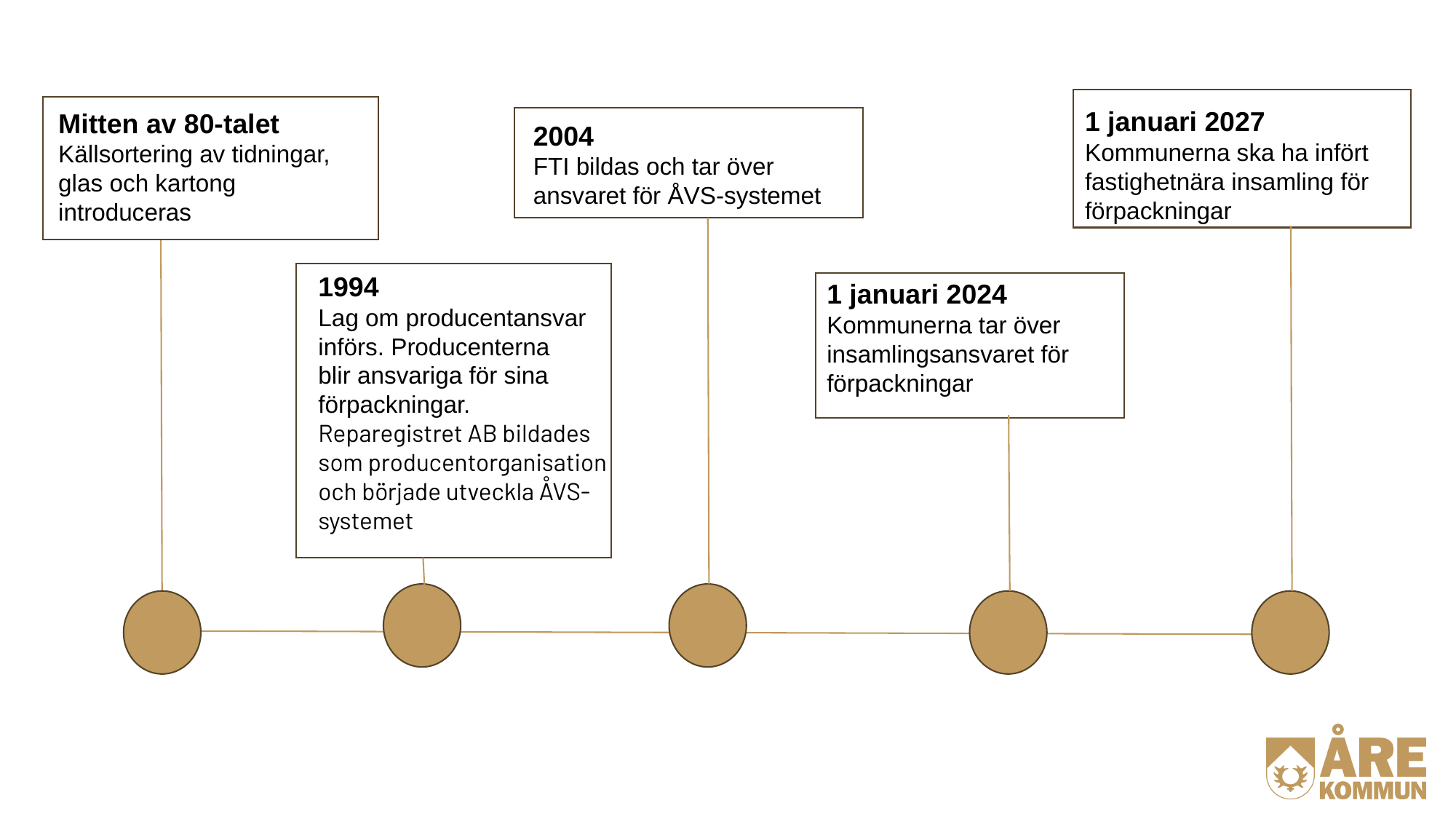

1 januari 2027
Kommunerna ska ha infört fastighetnära insamling för förpackningar
Mitten av 80-talet
Källsortering av tidningar, glas och kartong introduceras

2004
FTI bildas och tar över ansvaret för ÅVS-systemet

1994
Lag om producentansvar införs. Producenterna blir ansvariga för sina förpackningar.
Reparegistret AB bildades som producentorganisation och började utveckla ÅVS-systemet

1 januari 2024
Kommunerna tar över insamlingsansvaret för förpackningar